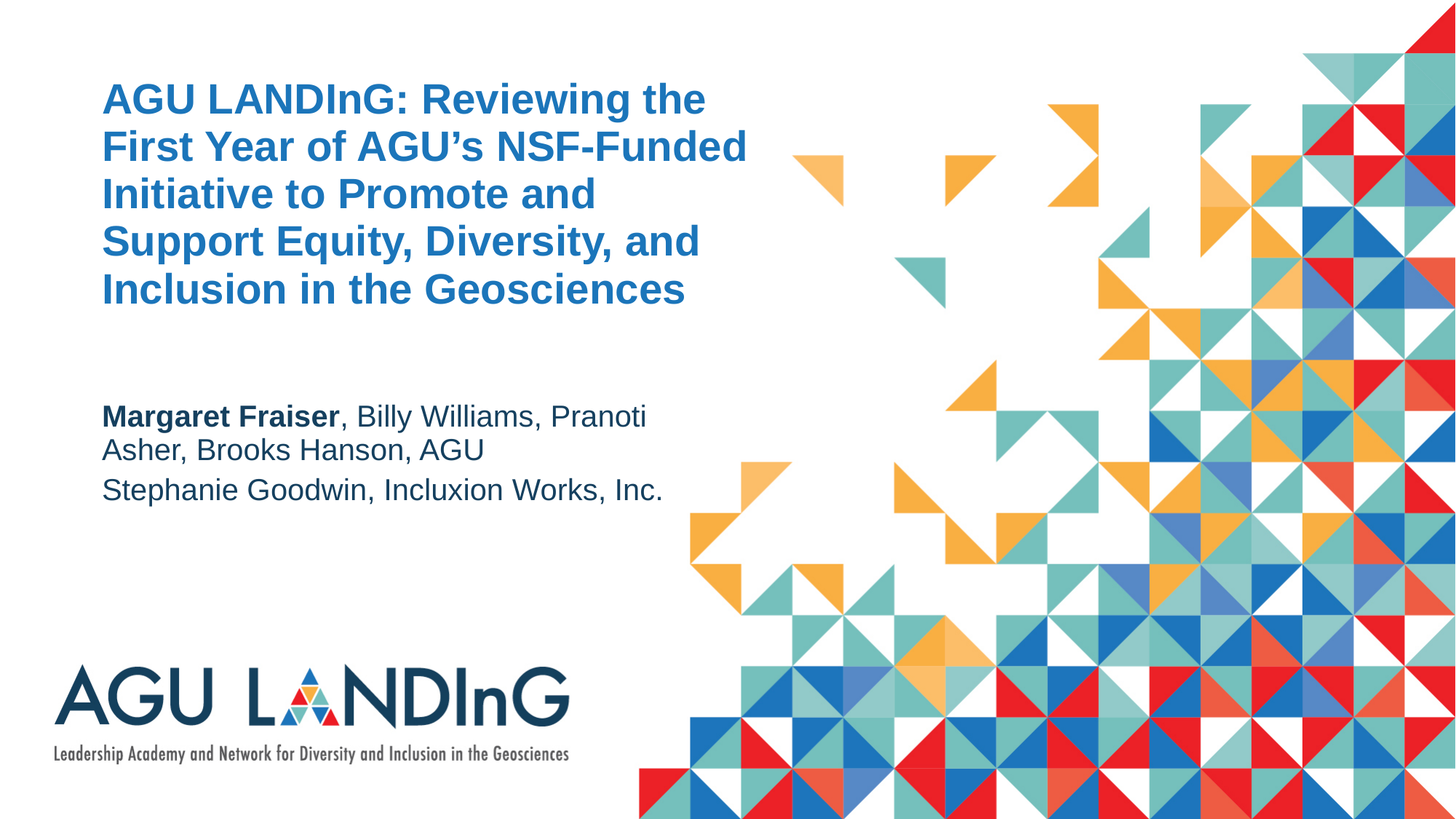

# AGU LANDInG: Reviewing the First Year of AGU’s NSF-Funded Initiative to Promote and Support Equity, Diversity, and Inclusion in the Geosciences

Margaret Fraiser, Billy Williams, Pranoti Asher, Brooks Hanson, AGU
Stephanie Goodwin, Incluxion Works, Inc.